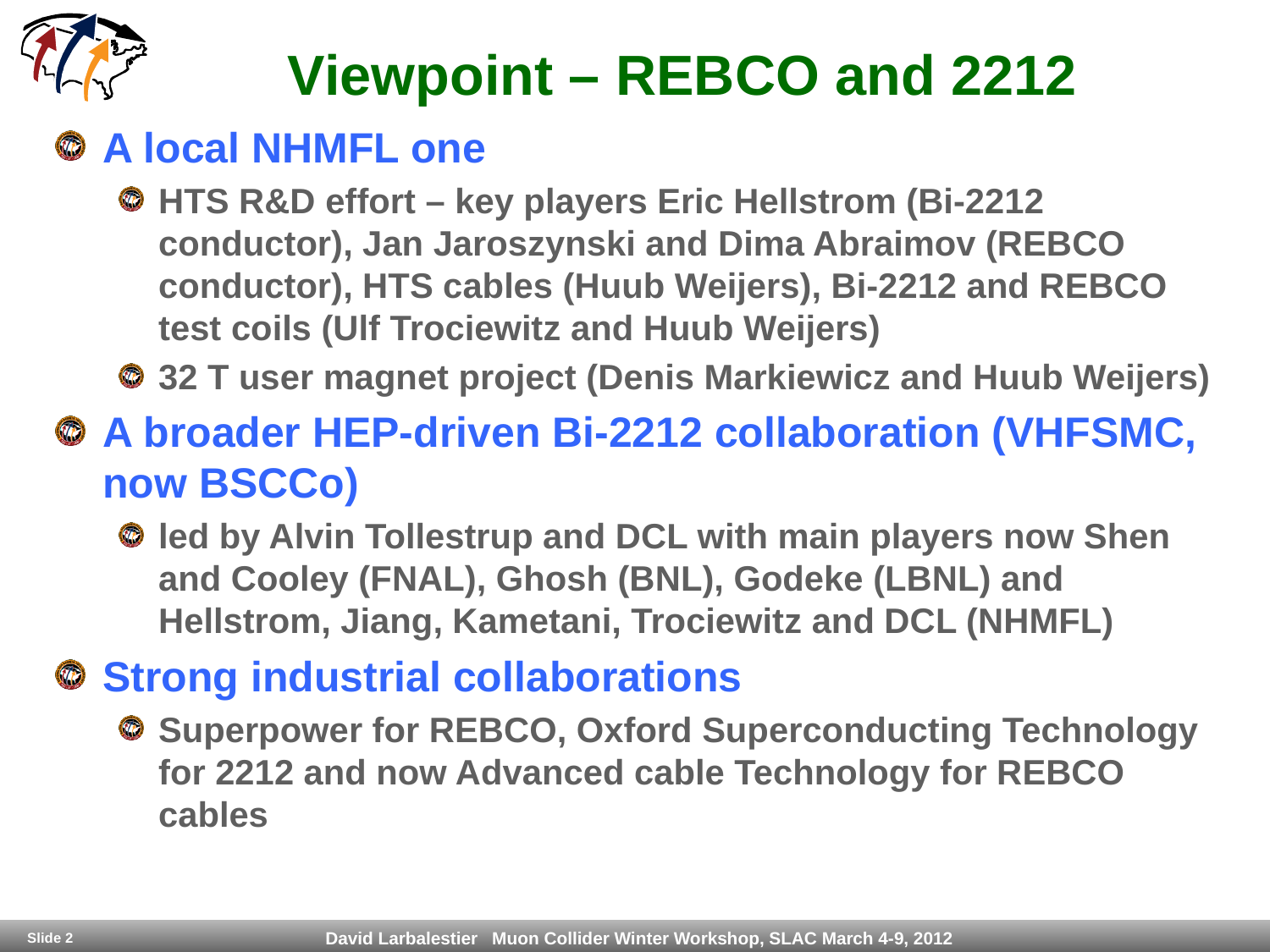

# Viewpoint – REBCO and 2212
A local NHMFL one
HTS R&D effort – key players Eric Hellstrom (Bi-2212 conductor), Jan Jaroszynski and Dima Abraimov (REBCO conductor), HTS cables (Huub Weijers), Bi-2212 and REBCO test coils (Ulf Trociewitz and Huub Weijers)
32 T user magnet project (Denis Markiewicz and Huub Weijers)
A broader HEP-driven Bi-2212 collaboration (VHFSMC, now BSCCo)
led by Alvin Tollestrup and DCL with main players now Shen and Cooley (FNAL), Ghosh (BNL), Godeke (LBNL) and Hellstrom, Jiang, Kametani, Trociewitz and DCL (NHMFL)
Strong industrial collaborations
Superpower for REBCO, Oxford Superconducting Technology for 2212 and now Advanced cable Technology for REBCO cables